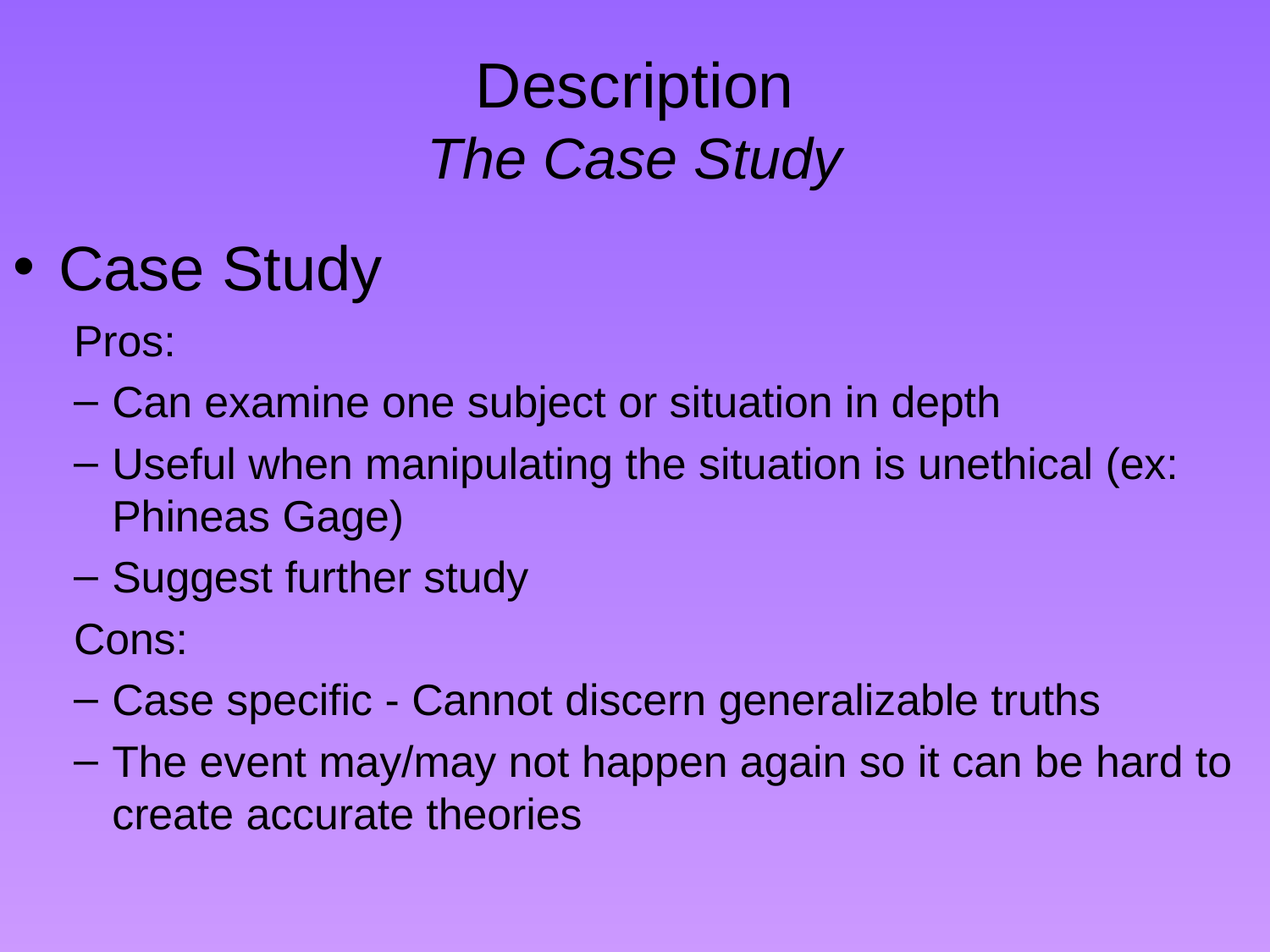

# Description The Case Study
Case Study
Pros:
Can examine one subject or situation in depth
Useful when manipulating the situation is unethical (ex: Phineas Gage)
Suggest further study
Cons:
Case specific - Cannot discern generalizable truths
The event may/may not happen again so it can be hard to create accurate theories